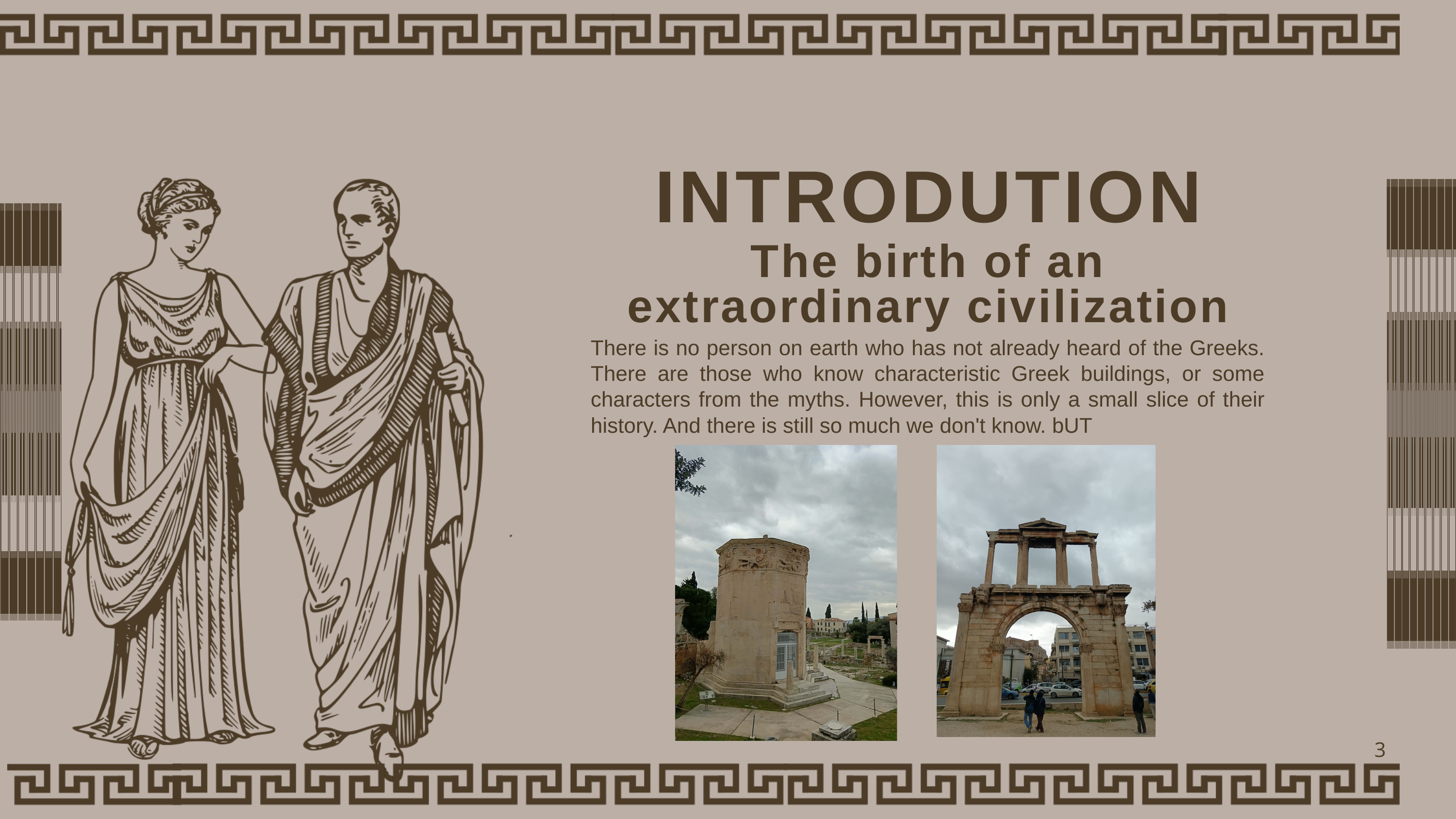

INTRODUTION

The birth of an extraordinary civilization
There is no person on earth who has not already heard of the Greeks. There are those who know characteristic Greek buildings, or some characters from the myths. However, this is only a small slice of their history. And there is still so much we don't know. bUT

3